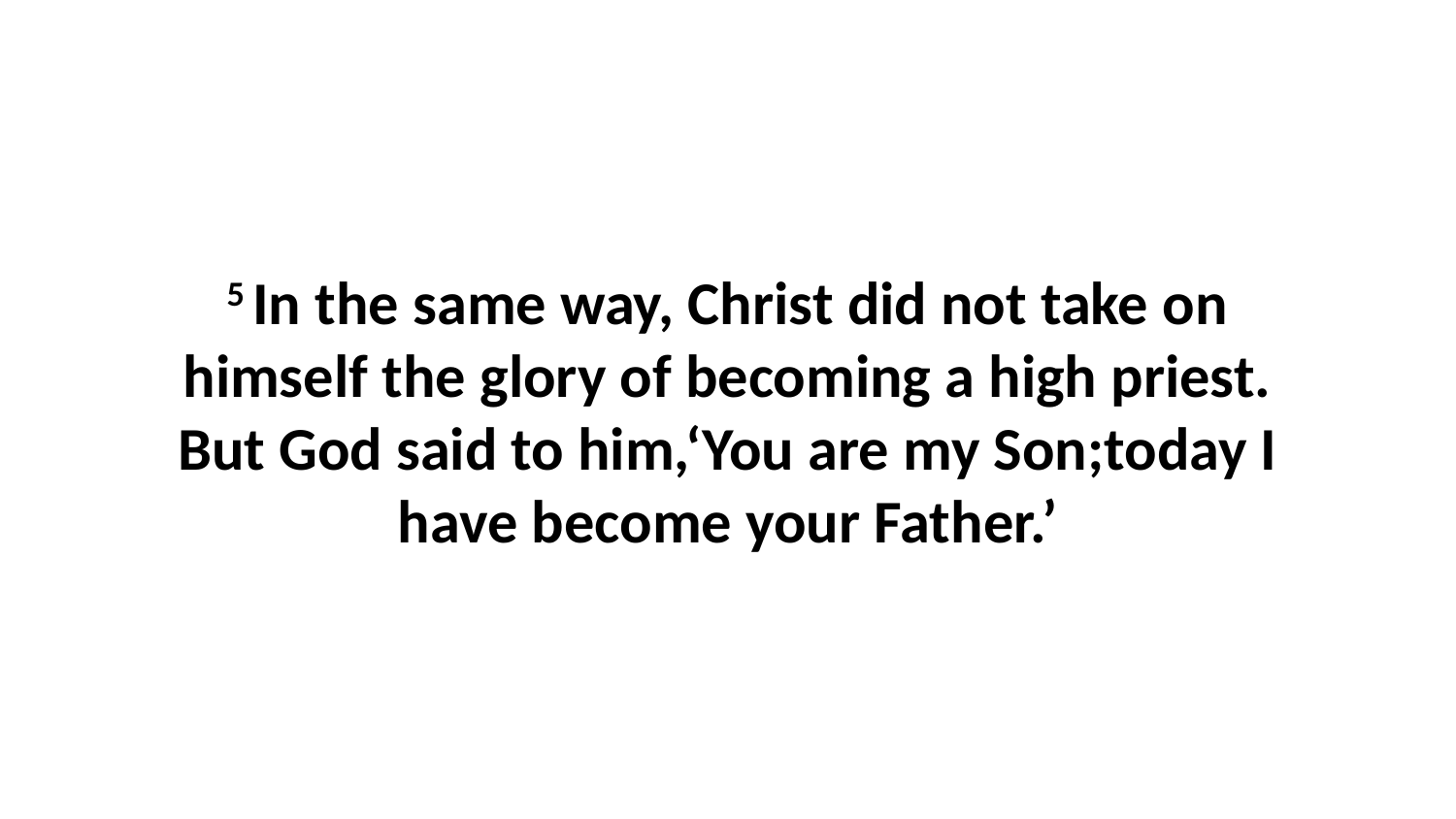

5 In the same way, Christ did not take on himself the glory of becoming a high priest. But God said to him,‘You are my Son;today I have become your Father.’